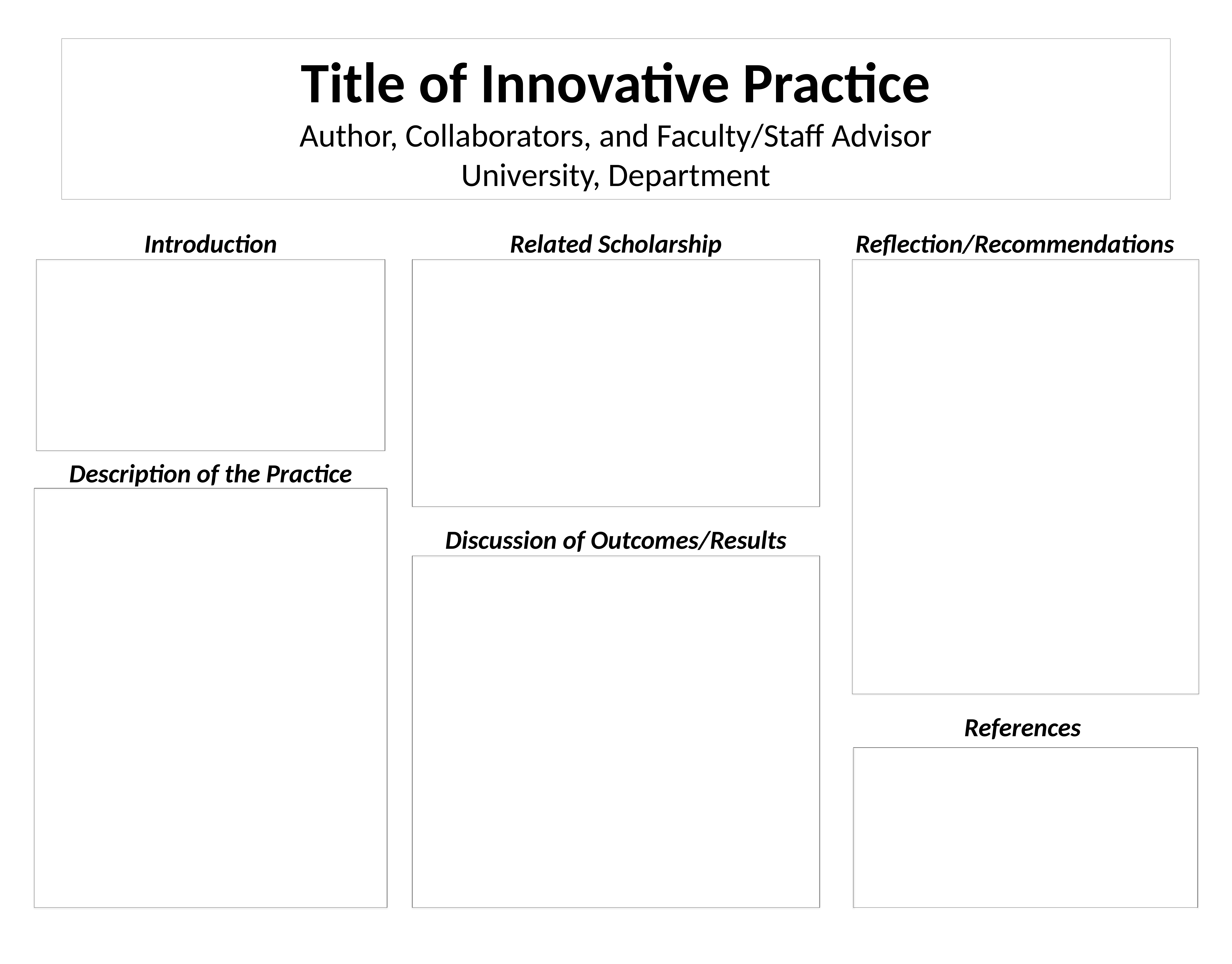

# Title of Innovative Practice Author, Collaborators, and Faculty/Staff Advisor University, Department
Reflection/Recommendations
Related Scholarship
Introduction

Description of the Practice

Discussion of Outcomes/Results

References